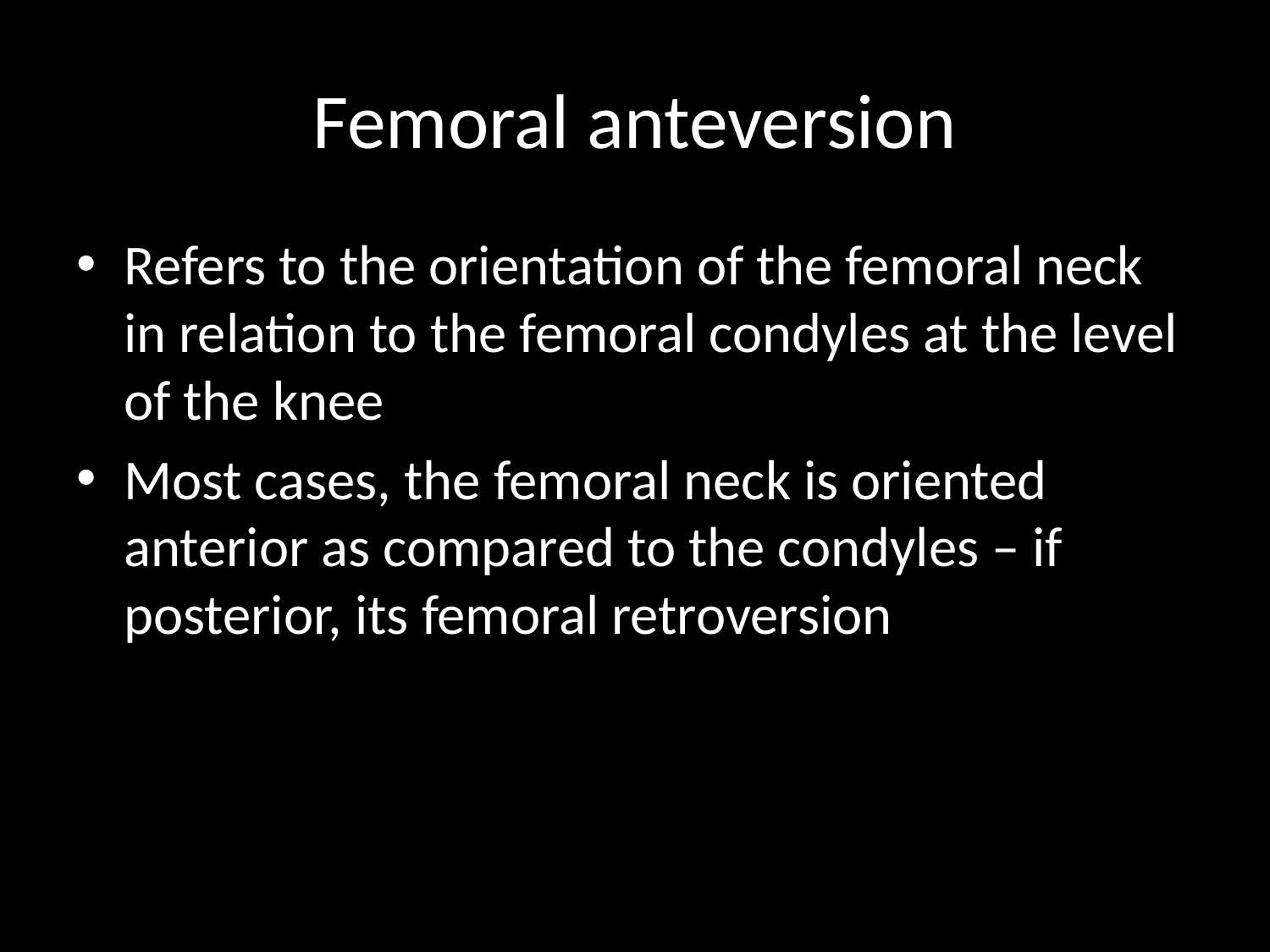

# Femoral anteversion
Refers to the orientation of the femoral neck in relation to the femoral condyles at the level of the knee
Most cases, the femoral neck is oriented anterior as compared to the condyles – if posterior, its femoral retroversion